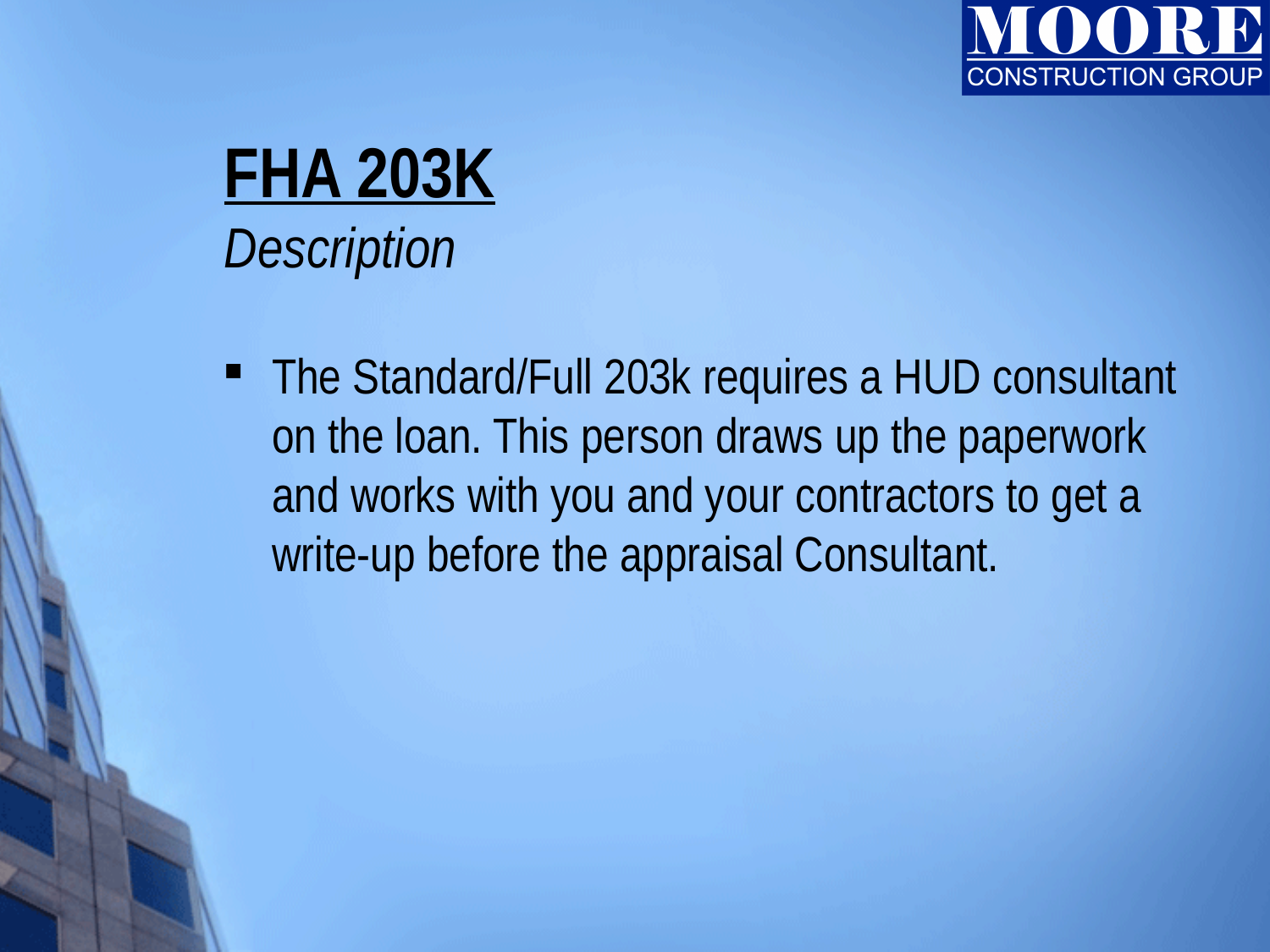

# FHA 203K Description
The Standard/Full 203k requires a HUD consultant on the loan. This person draws up the paperwork and works with you and your contractors to get a write-up before the appraisal Consultant.